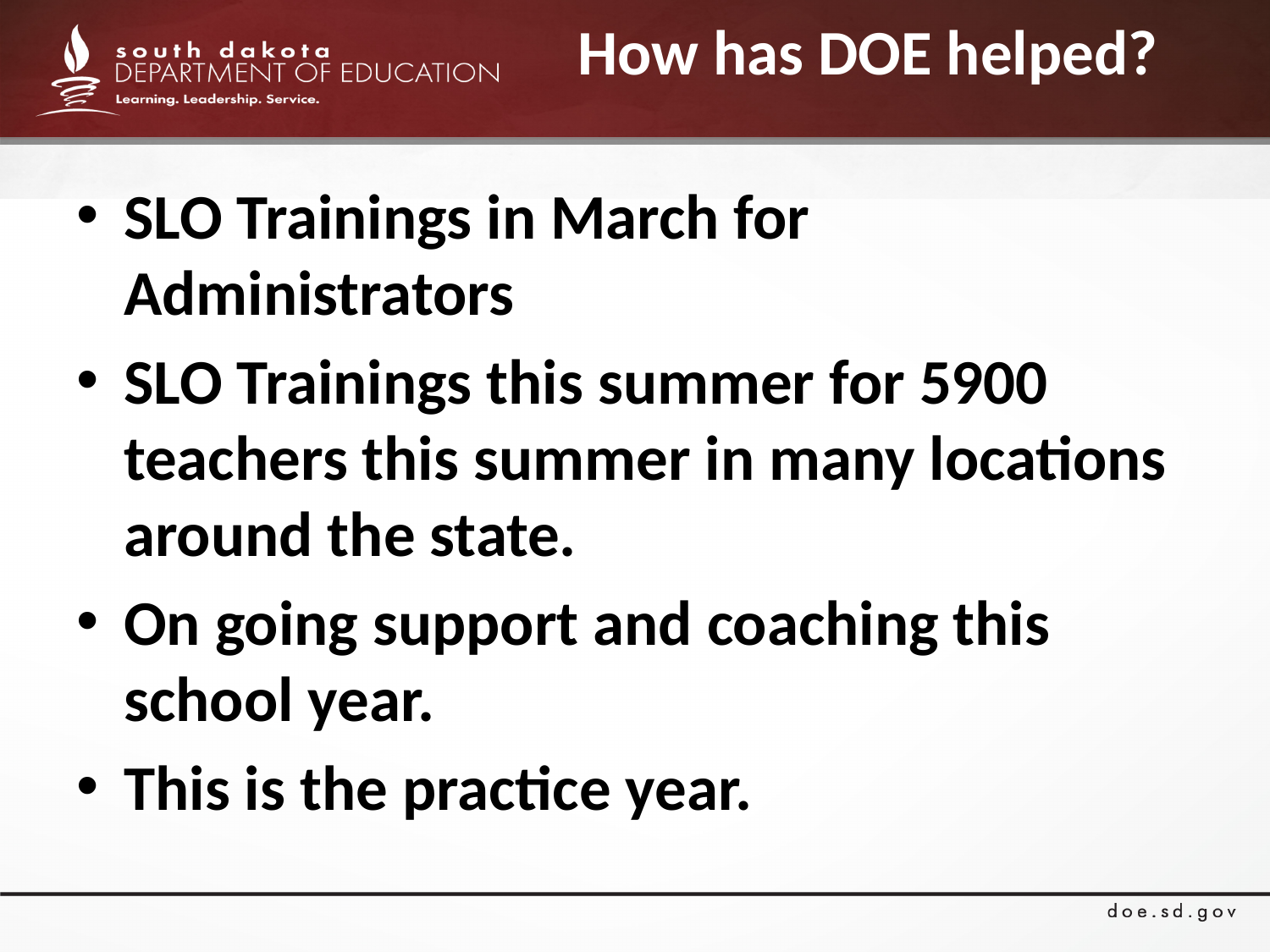

# How has DOE helped?
SLO Trainings in March for Administrators
SLO Trainings this summer for 5900 teachers this summer in many locations around the state.
On going support and coaching this school year.
This is the practice year.